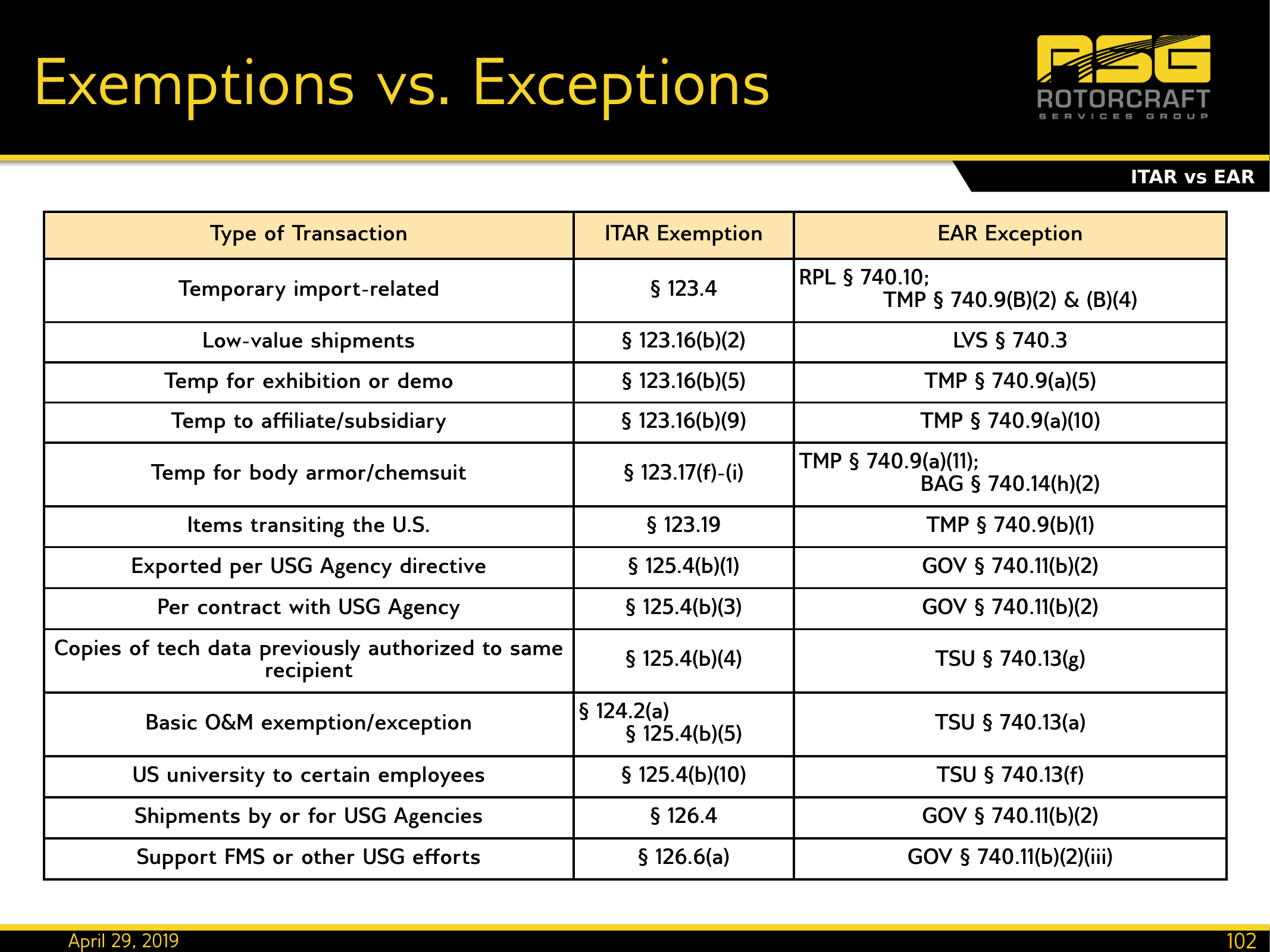

# Exemptions vs. Exceptions
ITAR vs EAR
| Type of Transaction | ITAR Exemption | EAR Exception |
| --- | --- | --- |
| Temporary import-related | § 123.4 | RPL § 740.10; TMP § 740.9(B)(2) & (B)(4) |
| Low-value shipments | § 123.16(b)(2) | LVS § 740.3 |
| Temp for exhibition or demo | § 123.16(b)(5) | TMP § 740.9(a)(5) |
| Temp to affiliate/subsidiary | § 123.16(b)(9) | TMP § 740.9(a)(10) |
| Temp for body armor/chemsuit | § 123.17(f)-(i) | TMP § 740.9(a)(11); BAG § 740.14(h)(2) |
| Items transiting the U.S. | § 123.19 | TMP § 740.9(b)(1) |
| Exported per USG Agency directive | § 125.4(b)(1) | GOV § 740.11(b)(2) |
| Per contract with USG Agency | § 125.4(b)(3) | GOV § 740.11(b)(2) |
| Copies of tech data previously authorized to same recipient | § 125.4(b)(4) | TSU § 740.13(g) |
| Basic O&M exemption/exception | § 124.2(a) § 125.4(b)(5) | TSU § 740.13(a) |
| US university to certain employees | § 125.4(b)(10) | TSU § 740.13(f) |
| Shipments by or for USG Agencies | § 126.4 | GOV § 740.11(b)(2) |
| Support FMS or other USG efforts | § 126.6(a) | GOV § 740.11(b)(2)(iii) |
102